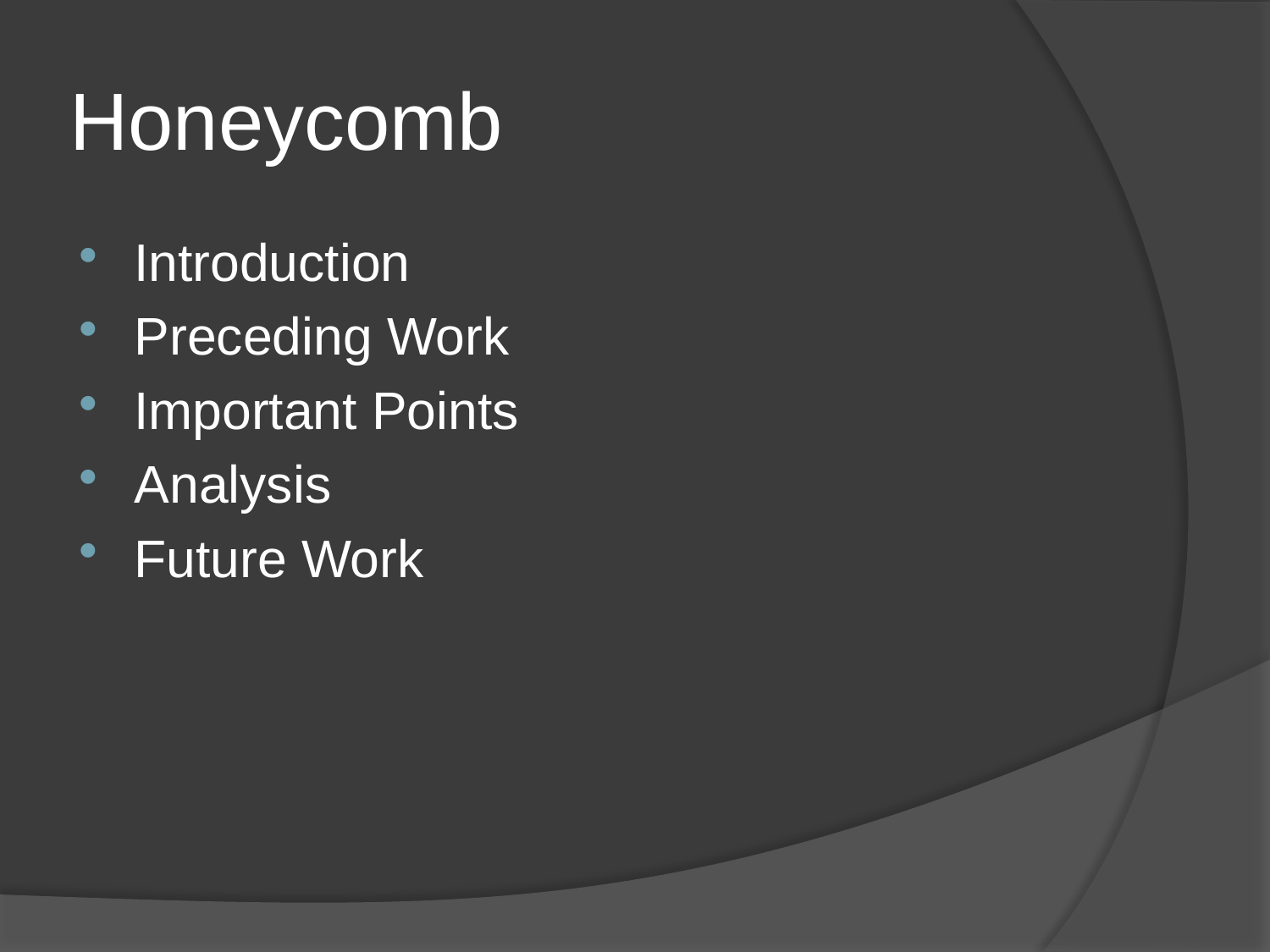

# Honeycomb
Introduction
Preceding Work
Important Points
Analysis
Future Work